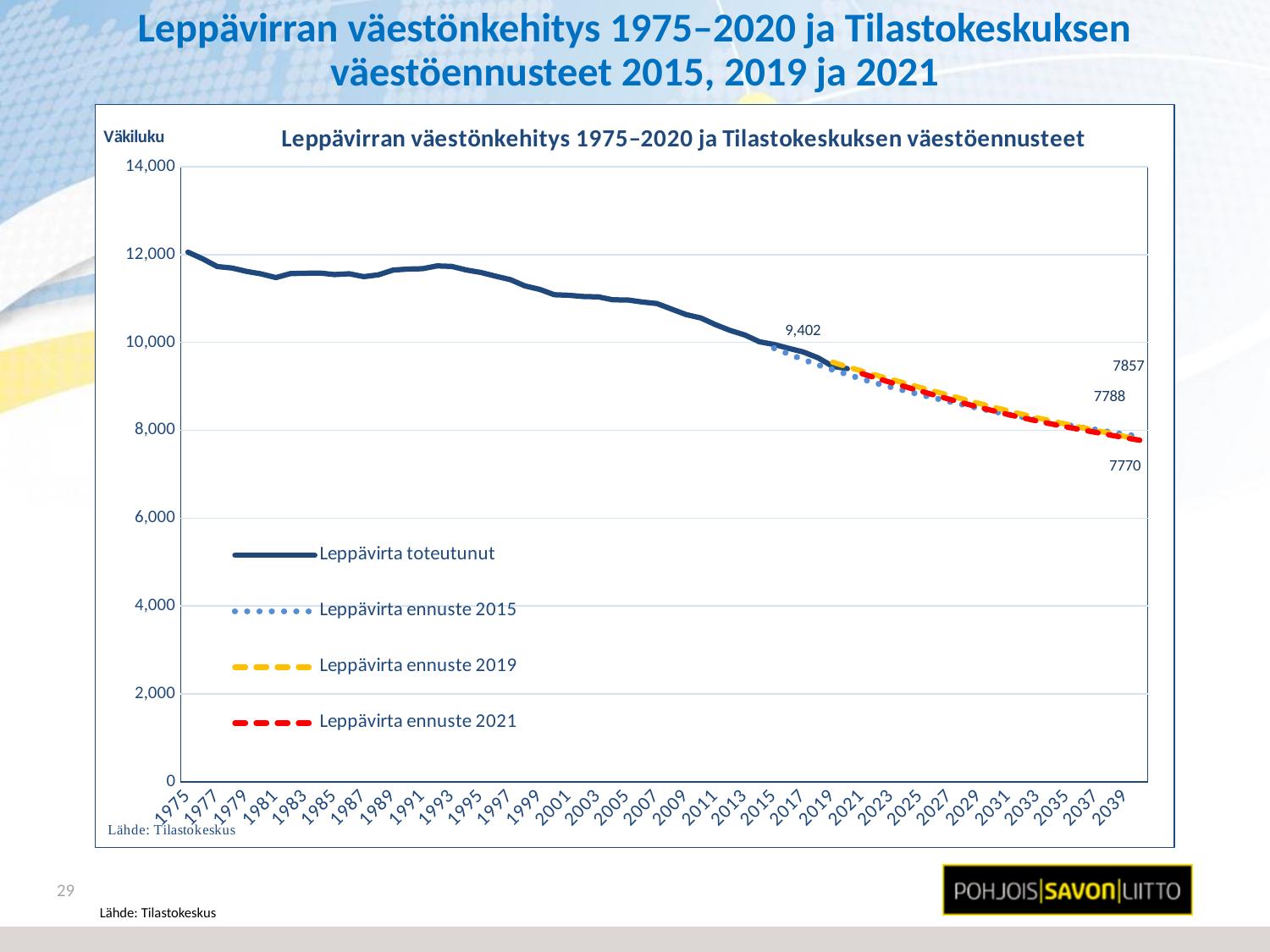

# Leppävirran väestönkehitys 1975–2020 ja Tilastokeskuksen väestöennusteet 2015, 2019 ja 2021

### Chart: Leppävirran väestönkehitys 1975–2020 ja Tilastokeskuksen väestöennusteet

| Category | Leppävirta toteutunut | Leppävirta ennuste 2015 | Leppävirta ennuste 2019 | Leppävirta ennuste 2021 |
|---|---|---|---|---|
| 1975 | 12055.0 | None | None | None |
| 1976 | 11903.0 | None | None | None |
| 1977 | 11727.0 | None | None | None |
| 1978 | 11694.0 | None | None | None |
| 1979 | 11617.0 | None | None | None |
| 1980 | 11560.0 | None | None | None |
| 1981 | 11476.0 | None | None | None |
| 1982 | 11568.0 | None | None | None |
| 1983 | 11575.0 | None | None | None |
| 1984 | 11579.0 | None | None | None |
| 1985 | 11545.0 | None | None | None |
| 1986 | 11563.0 | None | None | None |
| 1987 | 11498.0 | None | None | None |
| 1988 | 11540.0 | None | None | None |
| 1989 | 11648.0 | None | None | None |
| 1990 | 11670.0 | None | None | None |
| 1991 | 11678.0 | None | None | None |
| 1992 | 11742.0 | None | None | None |
| 1993 | 11731.0 | None | None | None |
| 1994 | 11649.0 | None | None | None |
| 1995 | 11592.0 | None | None | None |
| 1996 | 11508.0 | None | None | None |
| 1997 | 11429.0 | None | None | None |
| 1998 | 11285.0 | None | None | None |
| 1999 | 11208.0 | None | None | None |
| 2000 | 11085.0 | None | None | None |
| 2001 | 11073.0 | None | None | None |
| 2002 | 11044.0 | None | None | None |
| 2003 | 11038.0 | None | None | None |
| 2004 | 10970.0 | None | None | None |
| 2005 | 10967.0 | None | None | None |
| 2006 | 10921.0 | None | None | None |
| 2007 | 10885.0 | None | None | None |
| 2008 | 10760.0 | None | None | None |
| 2009 | 10633.0 | None | None | None |
| 2010 | 10556.0 | None | None | None |
| 2011 | 10405.0 | None | None | None |
| 2012 | 10274.0 | None | None | None |
| 2013 | 10170.0 | None | None | None |
| 2014 | 10015.0 | None | None | None |
| 2015 | 9953.0 | 9869.0 | None | None |
| 2016 | 9865.0 | 9735.0 | None | None |
| 2017 | 9782.0 | 9609.0 | None | None |
| 2018 | 9650.0 | 9489.0 | None | None |
| 2019 | 9454.0 | 9377.0 | 9549.0 | None |
| 2020 | 9402.0 | 9269.0 | 9446.0 | None |
| 2021 | None | 9166.0 | 9345.0 | 9289.0 |
| 2022 | None | 9070.0 | 9249.0 | 9185.0 |
| 2023 | None | 8981.0 | 9156.0 | 9085.0 |
| 2024 | None | 8894.0 | 9066.0 | 8988.0 |
| 2025 | None | 8809.0 | 8972.0 | 8891.0 |
| 2026 | None | 8729.0 | 8881.0 | 8795.0 |
| 2027 | None | 8651.0 | 8791.0 | 8703.0 |
| 2028 | None | 8575.0 | 8699.0 | 8611.0 |
| 2029 | None | 8499.0 | 8610.0 | 8522.0 |
| 2030 | None | 8428.0 | 8523.0 | 8440.0 |
| 2031 | None | 8360.0 | 8440.0 | 8357.0 |
| 2032 | None | 8297.0 | 8359.0 | 8281.0 |
| 2033 | None | 8235.0 | 8282.0 | 8207.0 |
| 2034 | None | 8178.0 | 8206.0 | 8138.0 |
| 2035 | None | 8120.0 | 8134.0 | 8073.0 |
| 2036 | None | 8064.0 | 8063.0 | 8010.0 |
| 2037 | None | 8010.0 | 7993.0 | 7949.0 |
| 2038 | None | 7956.0 | 7924.0 | 7887.0 |
| 2039 | None | 7905.0 | 7855.0 | 7827.0 |
| 2040 | None | 7857.0 | 7788.0 | 7770.0 |
29
Lähde: Tilastokeskus